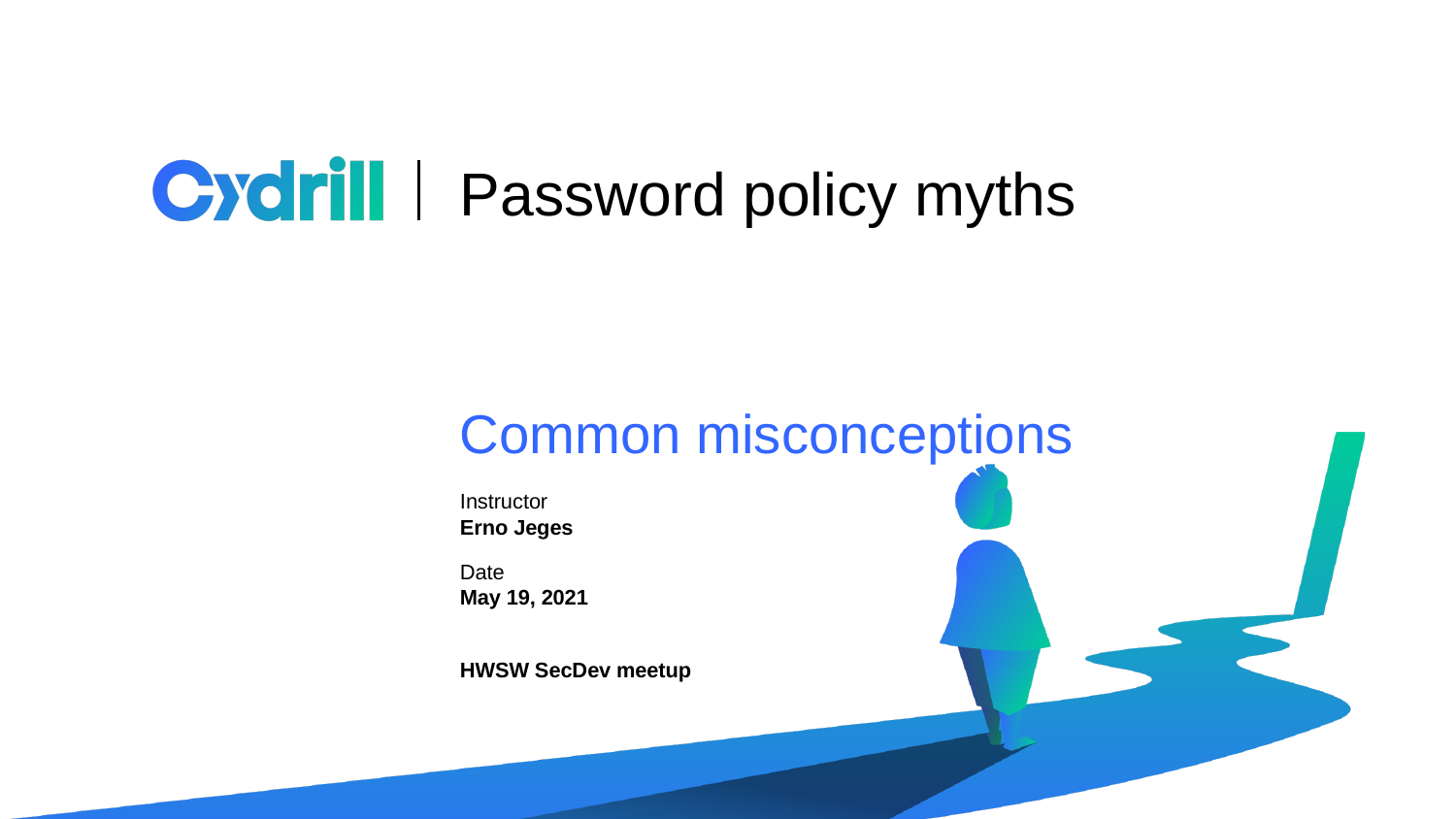

# Password policy myths
Common misconceptions
Erno Jeges
May 19, 2021
Company
HWSW SecDev meetup